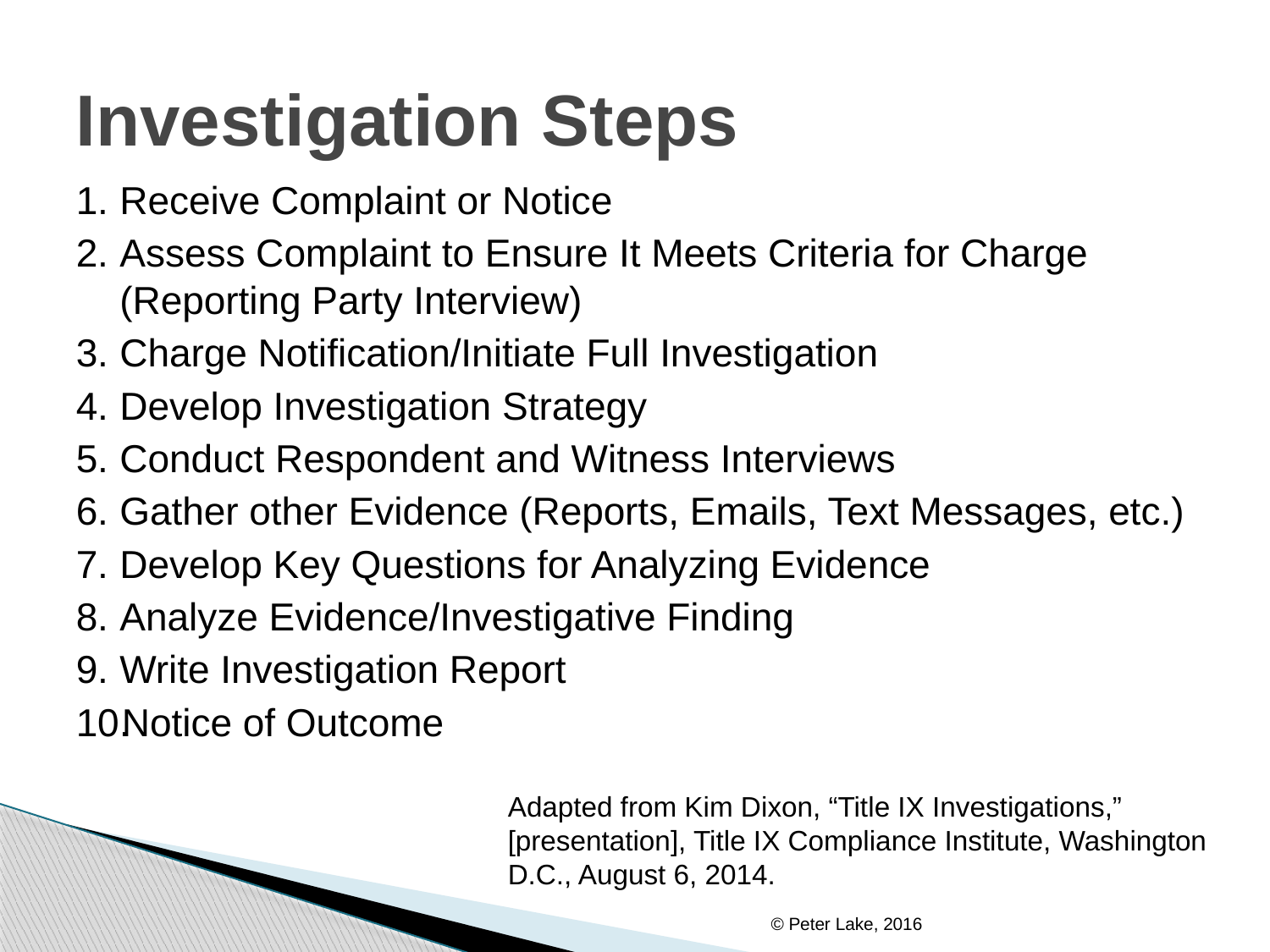

# Investigation Steps
Receive Complaint or Notice
Assess Complaint to Ensure It Meets Criteria for Charge (Reporting Party Interview)
Charge Notification/Initiate Full Investigation
Develop Investigation Strategy
Conduct Respondent and Witness Interviews
Gather other Evidence (Reports, Emails, Text Messages, etc.)
Develop Key Questions for Analyzing Evidence
Analyze Evidence/Investigative Finding
Write Investigation Report
Notice of Outcome

Adapted from Kim Dixon, “Title IX Investigations,” [presentation], Title IX Compliance Institute, Washington D.C., August 6, 2014.
© Peter Lake, 2016